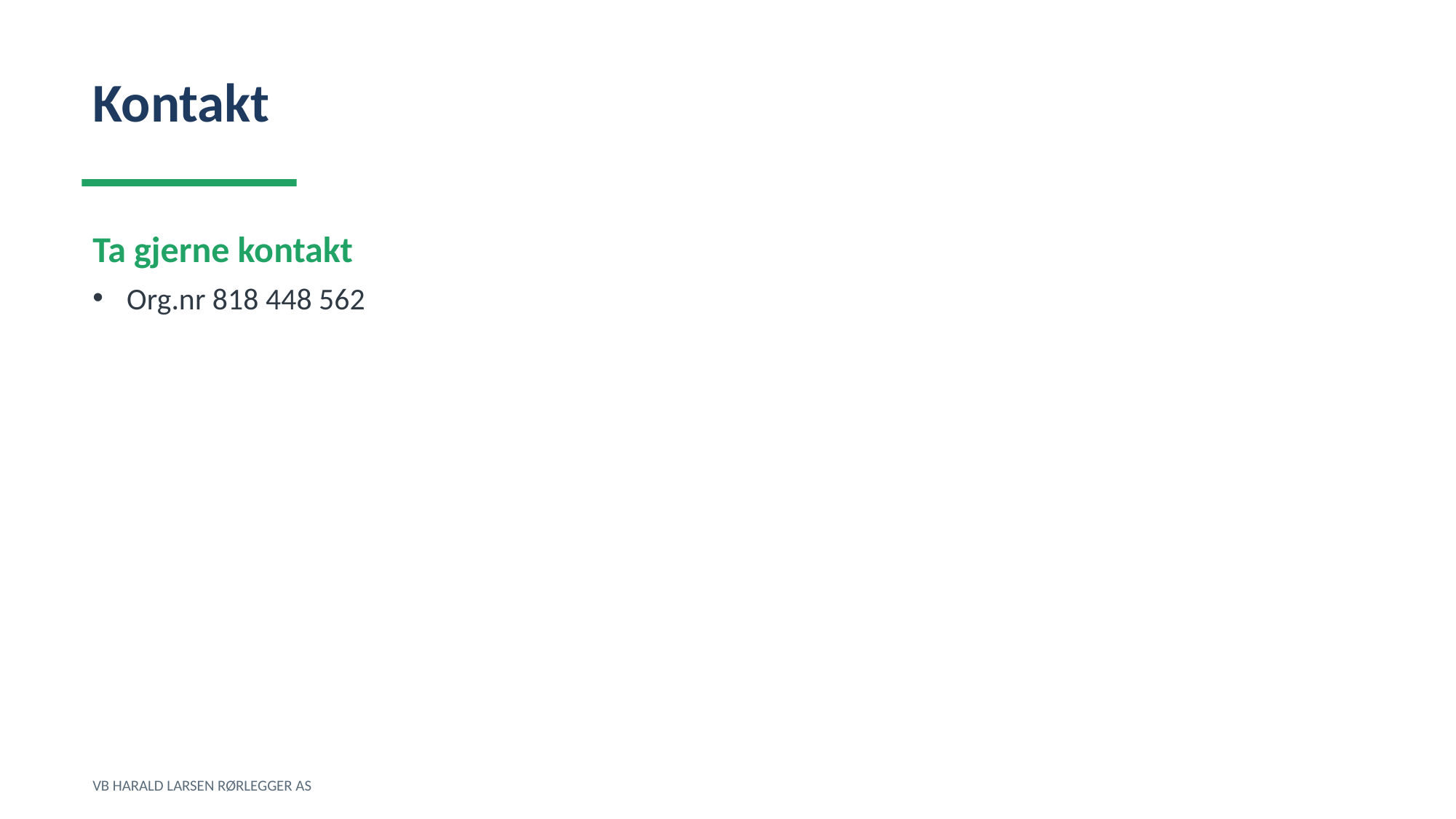

Kontakt

Ta gjerne kontakt
Org.nr 818 448 562
VB HARALD LARSEN RØRLEGGER AS